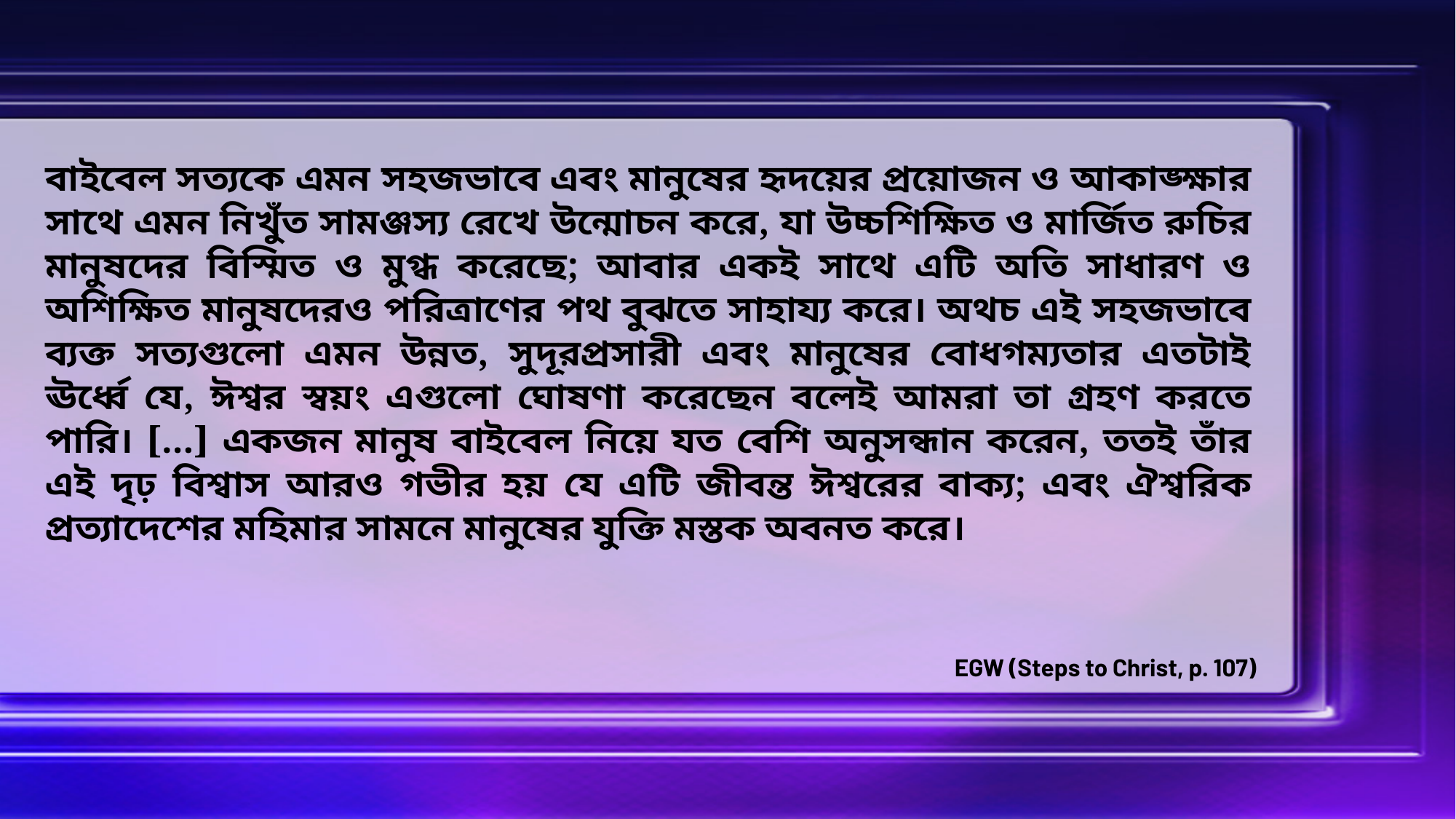

বাইবেল সত্যকে এমন সহজভাবে এবং মানুষের হৃদয়ের প্রয়োজন ও আকাঙ্ক্ষার সাথে এমন নিখুঁত সামঞ্জস্য রেখে উন্মোচন করে, যা উচ্চশিক্ষিত ও মার্জিত রুচির মানুষদের বিস্মিত ও মুগ্ধ করেছে; আবার একই সাথে এটি অতি সাধারণ ও অশিক্ষিত মানুষদেরও পরিত্রাণের পথ বুঝতে সাহায্য করে। অথচ এই সহজভাবে ব্যক্ত সত্যগুলো এমন উন্নত, সুদূরপ্রসারী এবং মানুষের বোধগম্যতার এতটাই ঊর্ধ্বে যে, ঈশ্বর স্বয়ং এগুলো ঘোষণা করেছেন বলেই আমরা তা গ্রহণ করতে পারি। [...] একজন মানুষ বাইবেল নিয়ে যত বেশি অনুসন্ধান করেন, ততই তাঁর এই দৃঢ় বিশ্বাস আরও গভীর হয় যে এটি জীবন্ত ঈশ্বরের বাক্য; এবং ঐশ্বরিক প্রত্যাদেশের মহিমার সামনে মানুষের যুক্তি মস্তক অবনত করে।
EGW (Steps to Christ, p. 107)